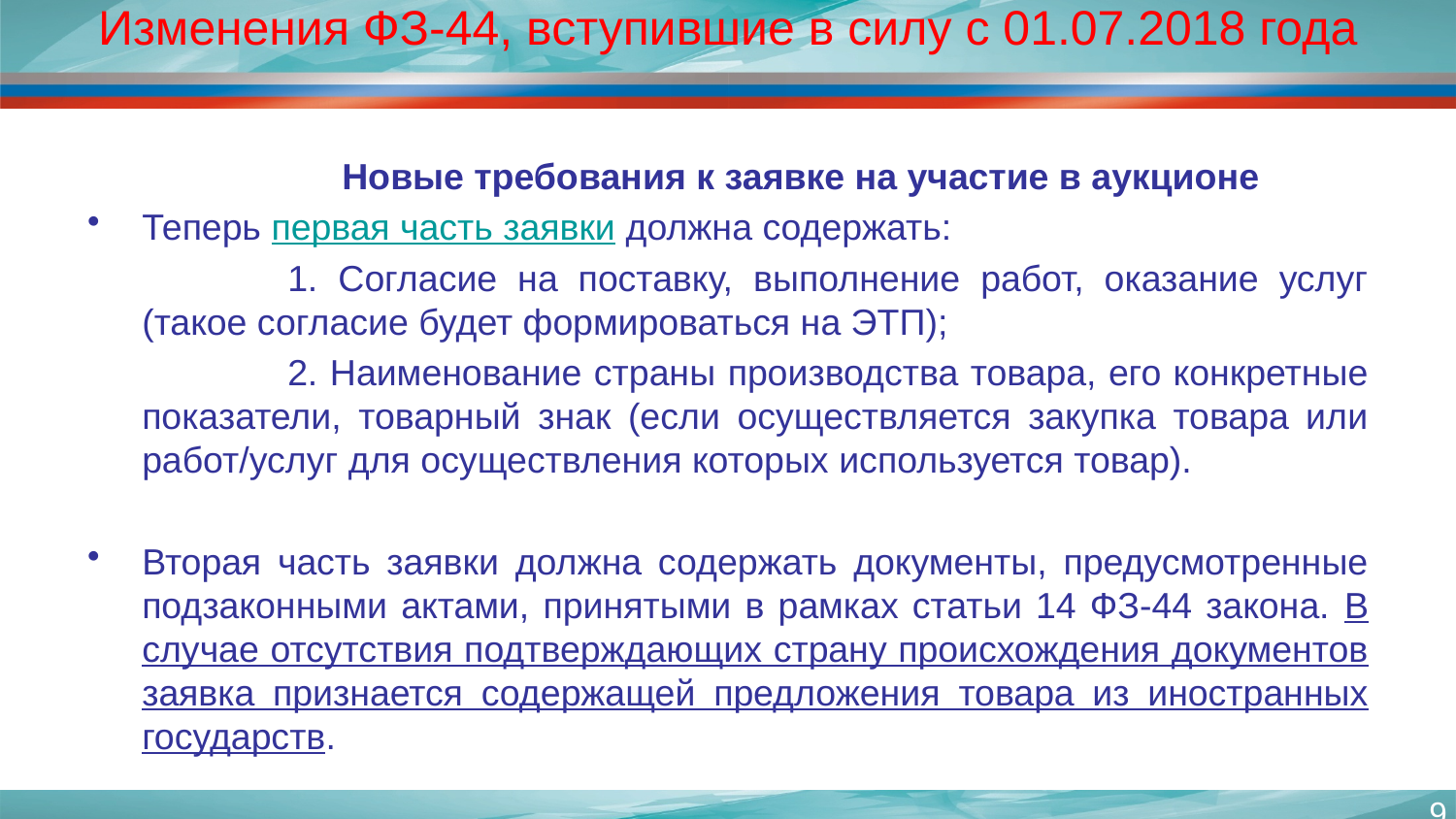

# Изменения ФЗ-44, вступившие в силу с 01.07.2018 года
Новые требования к заявке на участие в аукционе
Теперь первая часть заявки должна содержать:
		1. Согласие на поставку, выполнение работ, оказание услуг (такое согласие будет формироваться на ЭТП);
		2. Наименование страны производства товара, его конкретные показатели, товарный знак (если осуществляется закупка товара или работ/услуг для осуществления которых используется товар).

Вторая часть заявки должна содержать документы, предусмотренные подзаконными актами, принятыми в рамках статьи 14 ФЗ-44 закона. В случае отсутствия подтверждающих страну происхождения документов заявка признается содержащей предложения товара из иностранных государств.

9